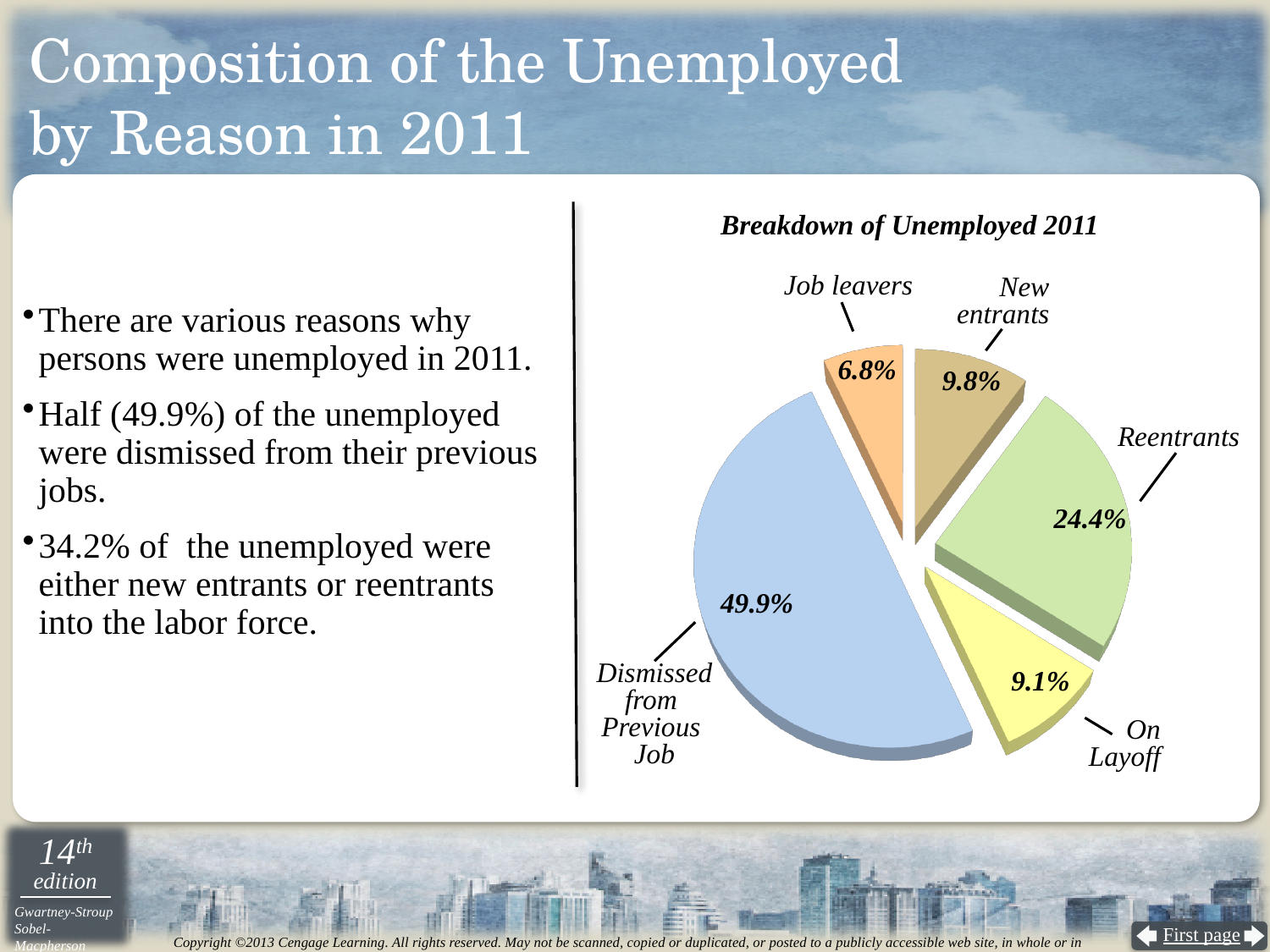

# Composition of the Unemployed by Reason in 2011

Breakdown of Unemployed 2011

[unsupported chart]

Job leavers
New entrants
There are various reasons why persons were unemployed in 2011.
Half (49.9%) of the unemployed were dismissed from their previous jobs.
34.2% of  the unemployed were either new entrants or reentrants into the labor force.
6.8%
9.8%
Reentrants
24.4%
49.9%
Dismissed
from
Previous
Job
9.1%
On Layoff